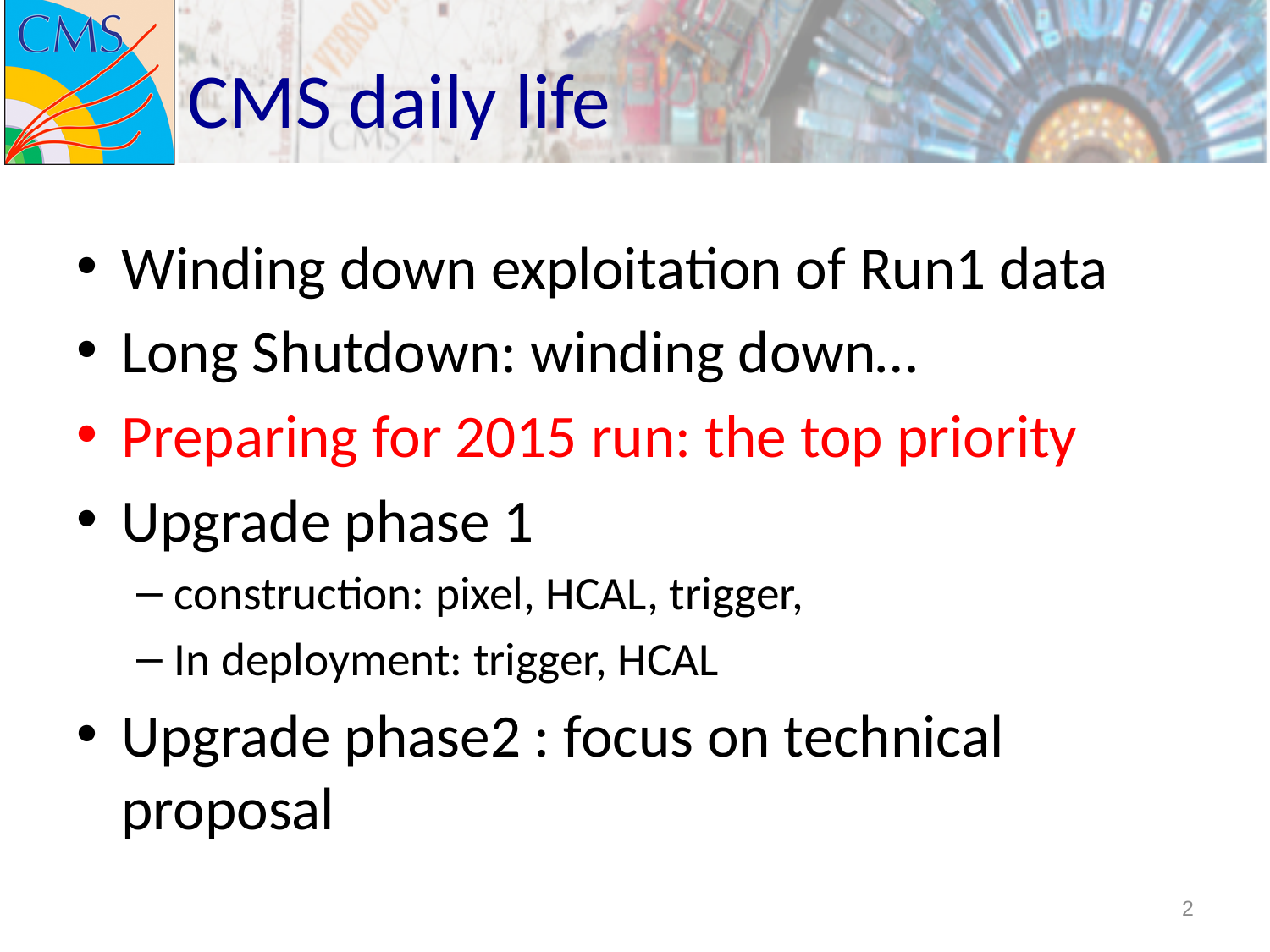

# CMS daily life
Winding down exploitation of Run1 data
Long Shutdown: winding down…
Preparing for 2015 run: the top priority
Upgrade phase 1
construction: pixel, HCAL, trigger,
In deployment: trigger, HCAL
Upgrade phase2 : focus on technical proposal
2